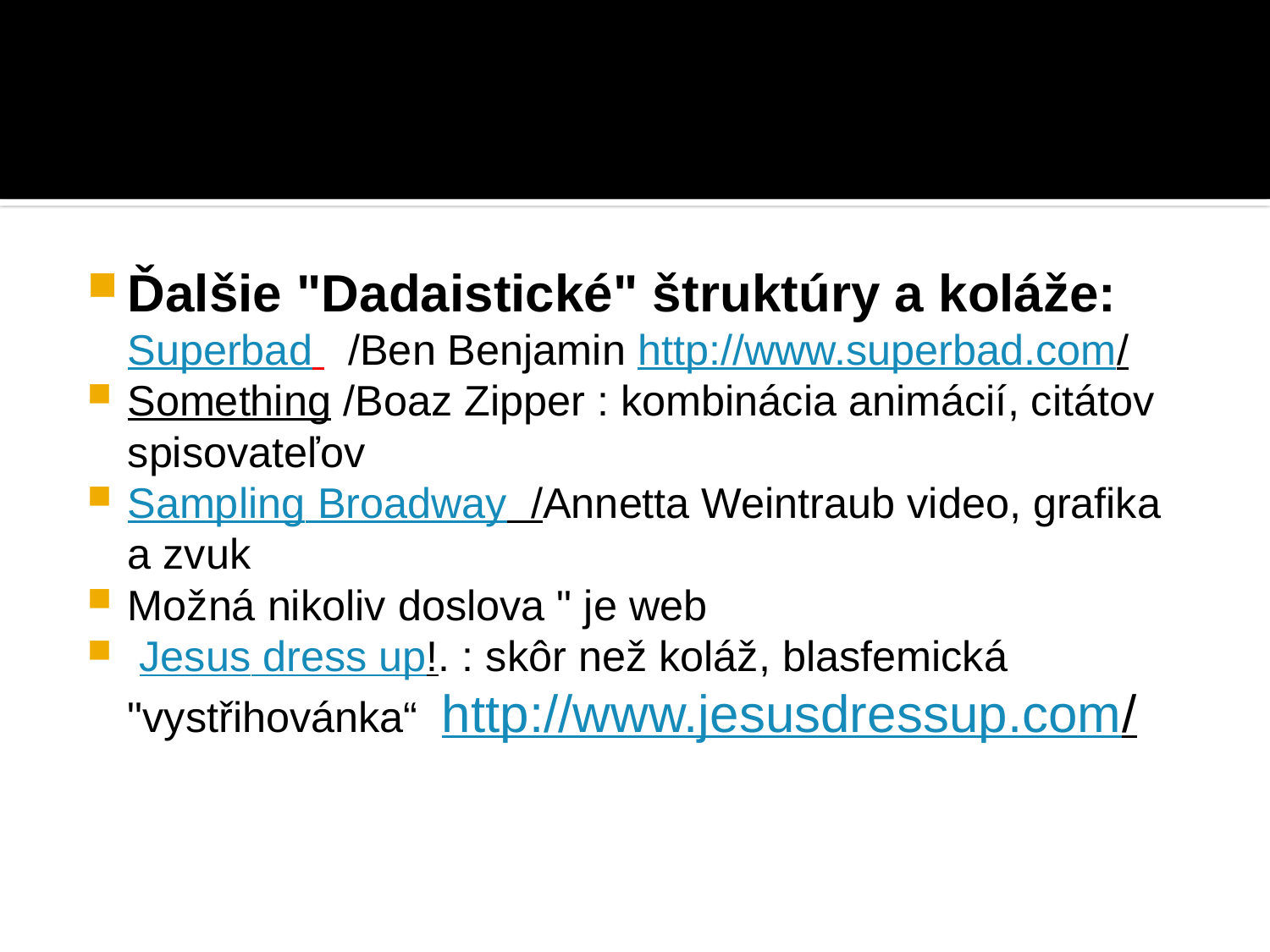

#
Ďalšie "Dadaistické" štruktúry a koláže:
Superbad   /Ben Benjamin http://www.superbad.com/
Something /Boaz Zipper : kombinácia animácií, citátov spisovateľov
Sampling Broadway  /Annetta Weintraub video, grafika a zvuk
Možná nikoliv doslova " je web
 Jesus dress up!. : skôr než koláž, blasfemická "vystřihovánka“  http://www.jesusdressup.com/